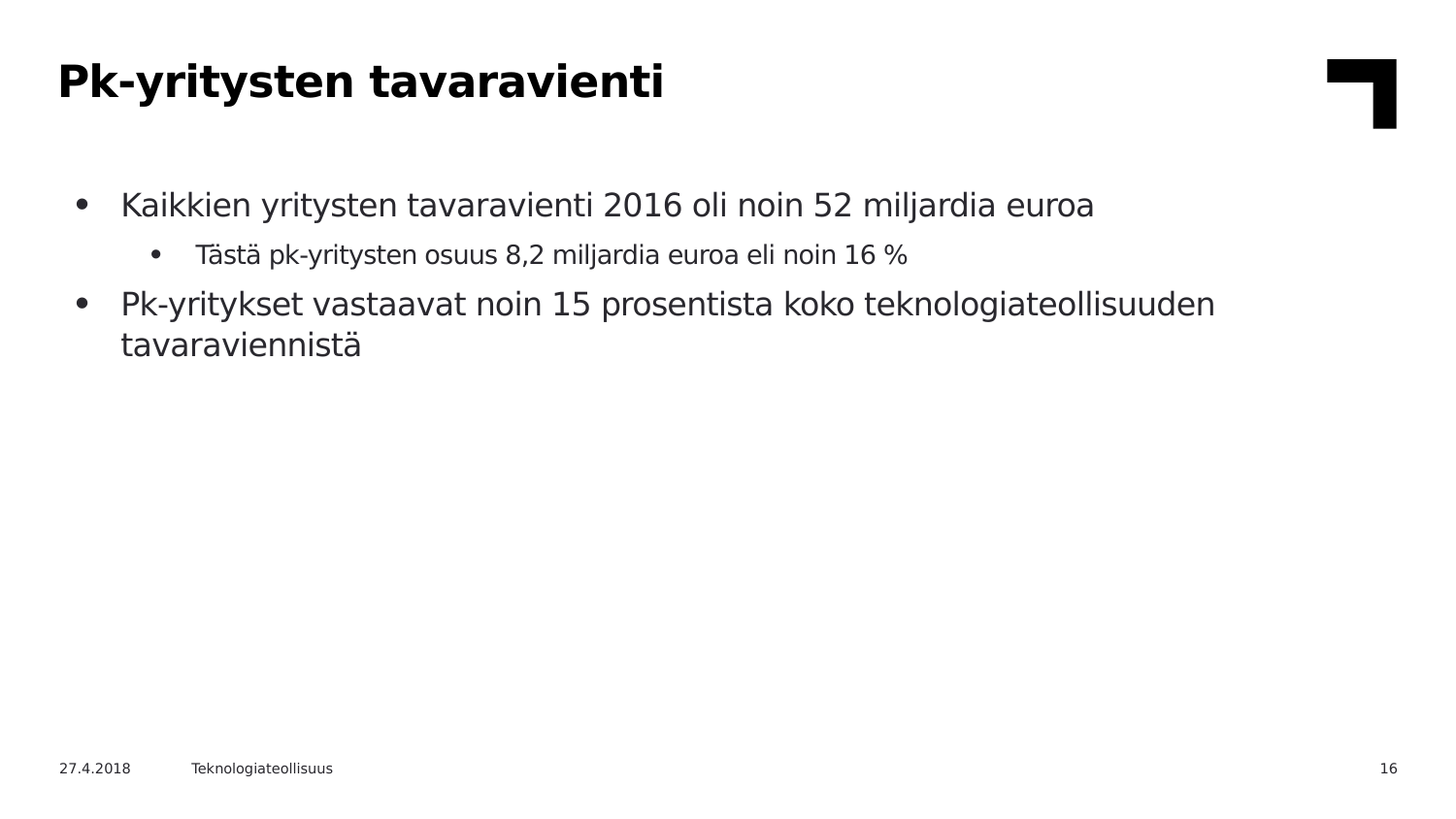

Pk-yritysten tavaravienti
Kaikkien yritysten tavaravienti 2016 oli noin 52 miljardia euroa
Tästä pk-yritysten osuus 8,2 miljardia euroa eli noin 16 %
Pk-yritykset vastaavat noin 15 prosentista koko teknologiateollisuuden tavaraviennistä

27.4.2018
Teknologiateollisuus
16